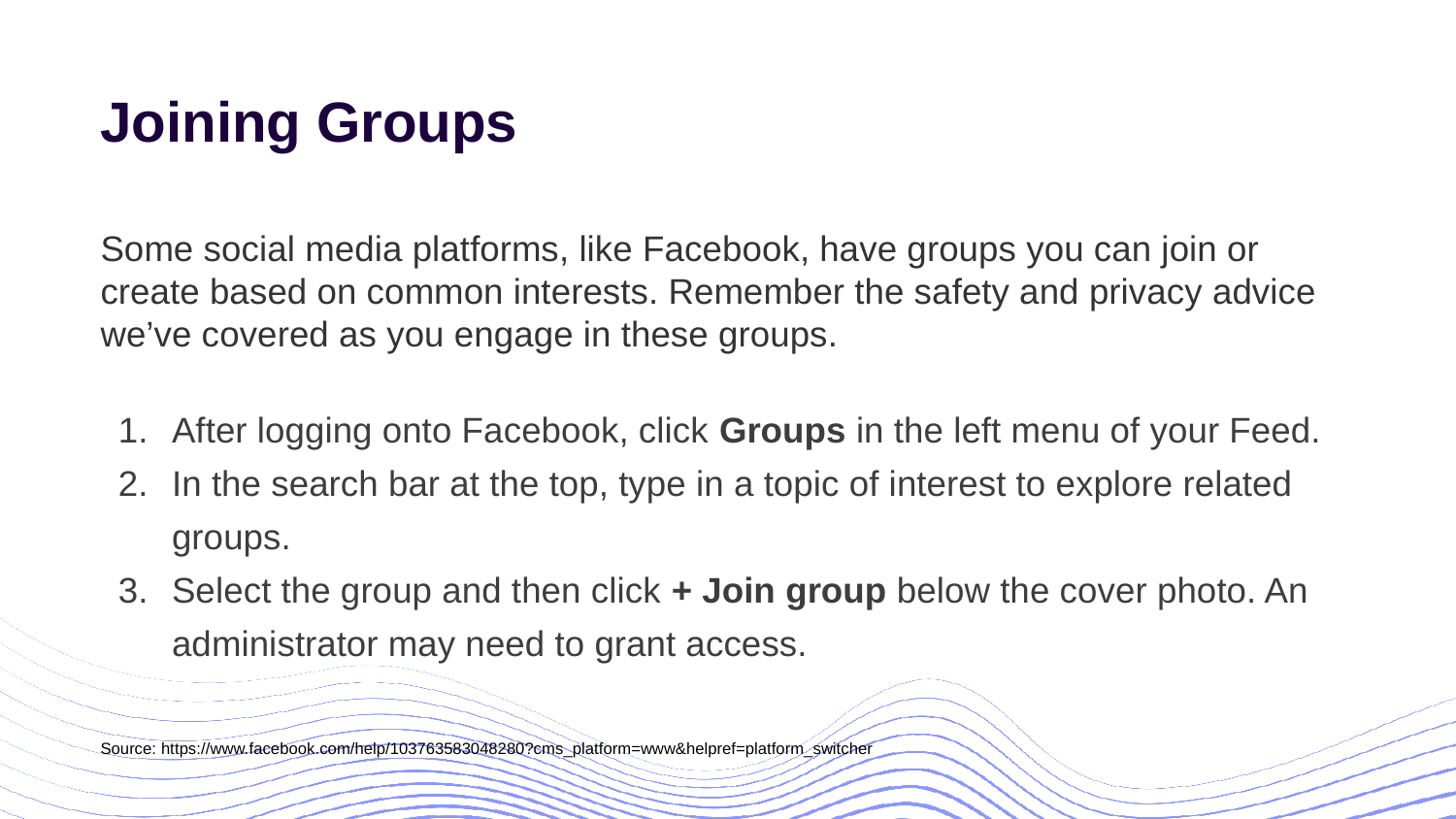

# Joining Groups
Some social media platforms, like Facebook, have groups you can join or create based on common interests. Remember the safety and privacy advice we’ve covered as you engage in these groups.

After logging onto Facebook, click Groups in the left menu of your Feed.
In the search bar at the top, type in a topic of interest to explore related groups.
Select the group and then click + Join group below the cover photo. An administrator may need to grant access.
Source: https://www.facebook.com/help/103763583048280?cms_platform=www&helpref=platform_switcher